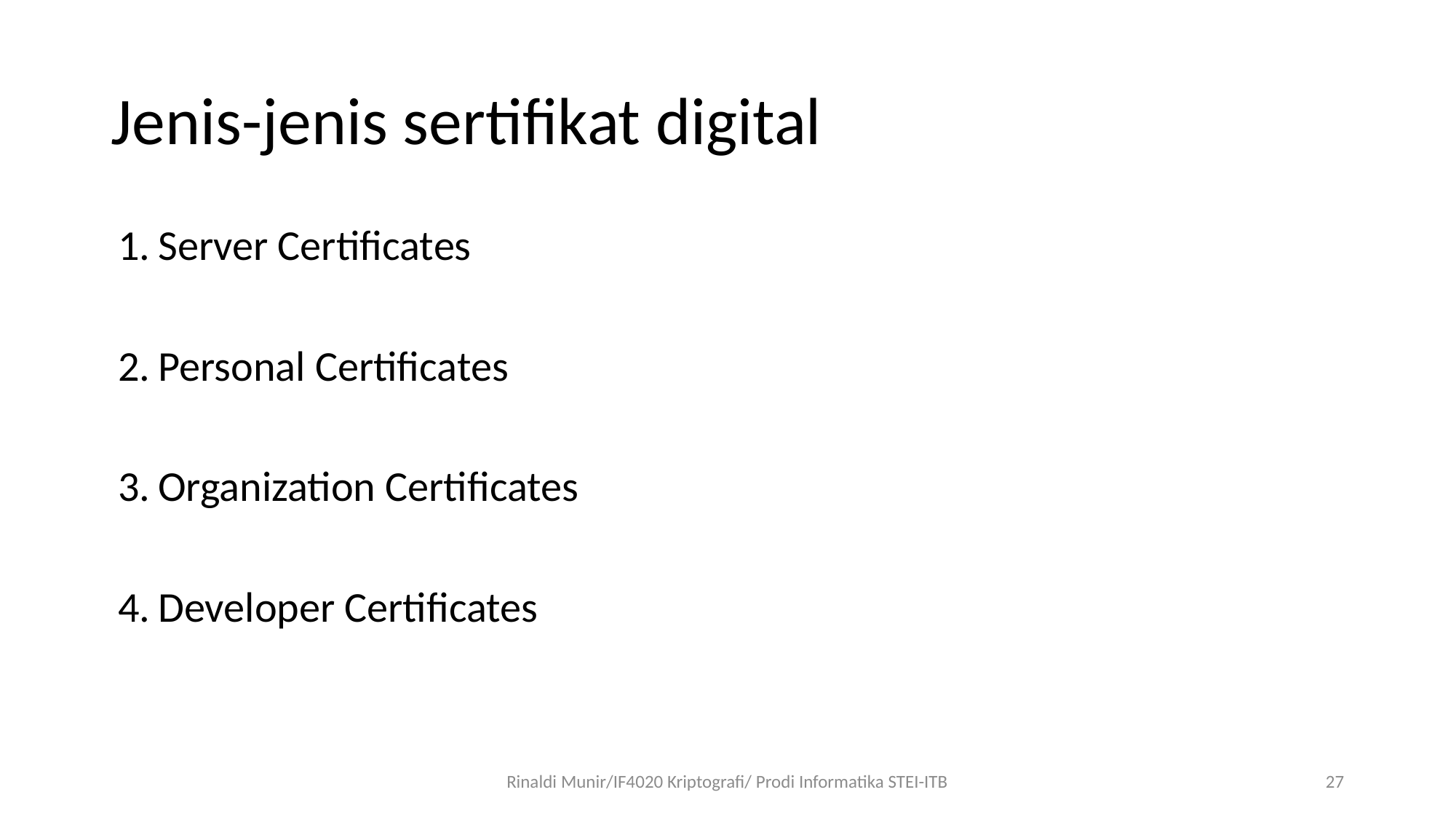

# Jenis-jenis sertifikat digital
Server Certificates

Personal Certificates

Organization Certificates

Developer Certificates

Rinaldi Munir/IF4020 Kriptografi/ Prodi Informatika STEI-ITB
27